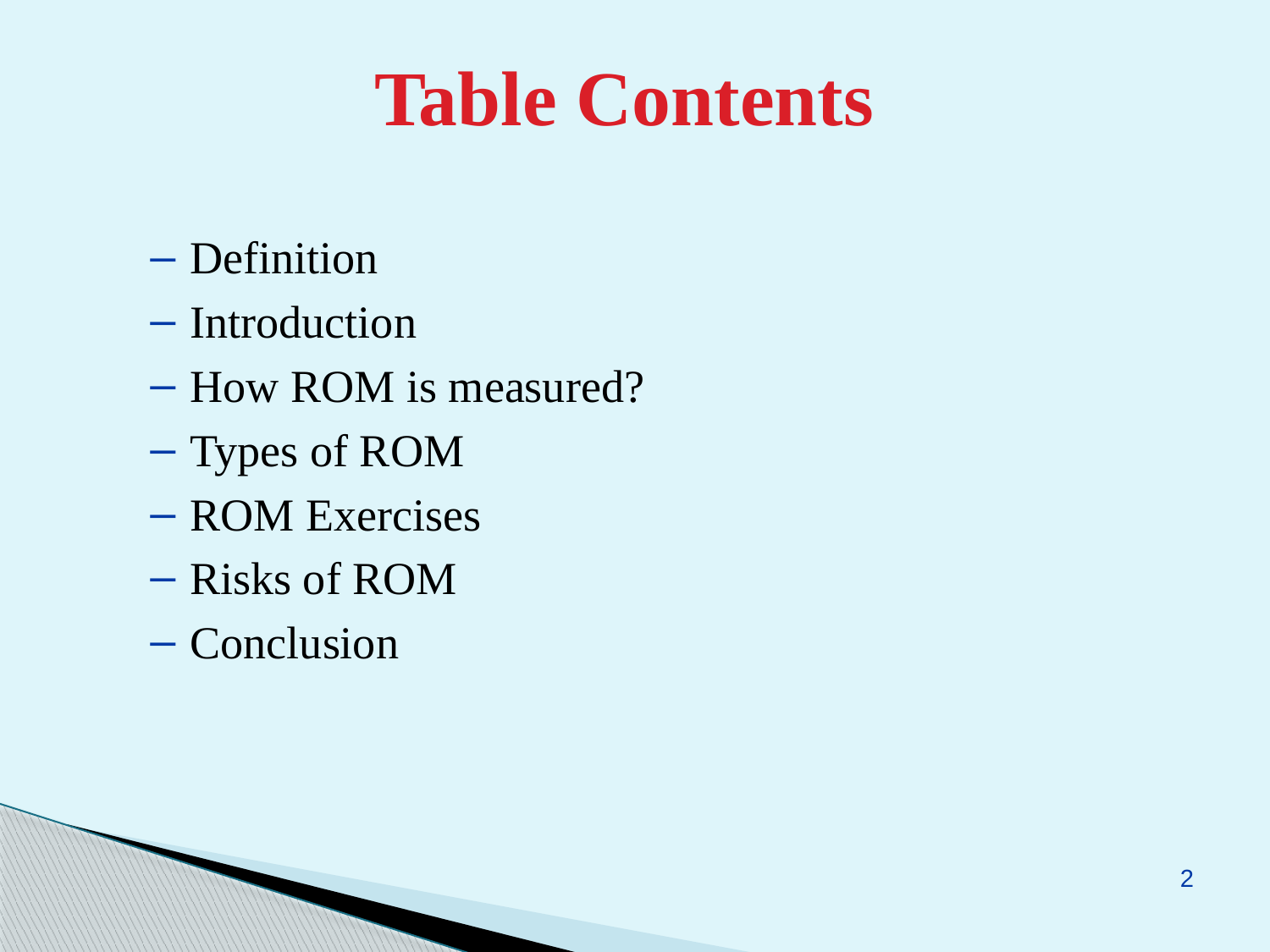

Table Contents
Definition
Introduction
How ROM is measured?
Types of ROM
ROM Exercises
Risks of ROM
Conclusion

2